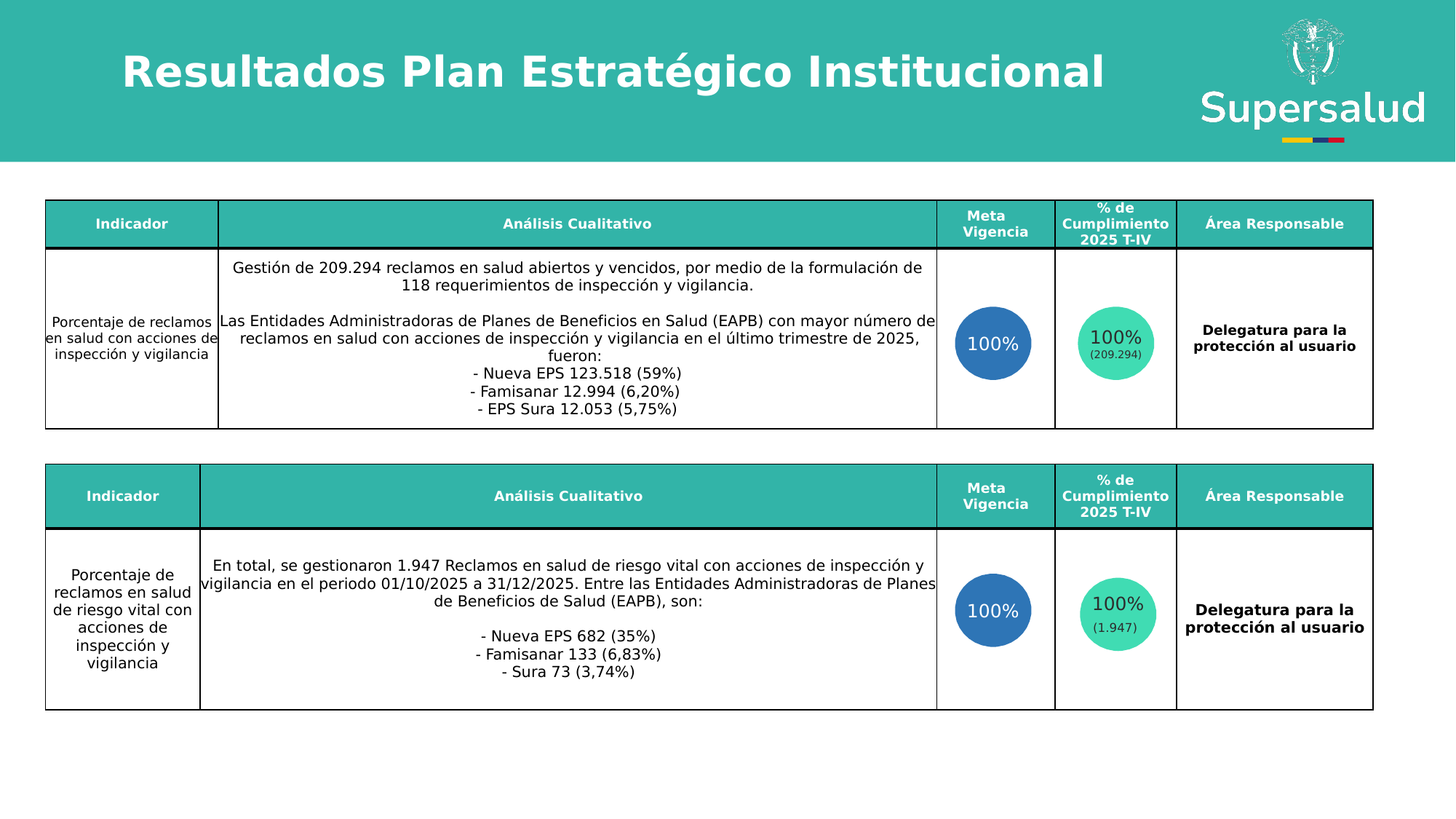

Resultados Plan Estratégico Institucional
| Indicador | Análisis Cualitativo | Meta Vigencia | % de Cumplimiento 2025 T-IV | Área Responsable |
| --- | --- | --- | --- | --- |
| Porcentaje de reclamos en salud con acciones de inspección y vigilancia | Gestión de 209.294 reclamos en salud abiertos y vencidos, por medio de la formulación de 118 requerimientos de inspección y vigilancia. Las Entidades Administradoras de Planes de Beneficios en Salud (EAPB) con mayor número de reclamos en salud con acciones de inspección y vigilancia en el último trimestre de 2025, fueron: - Nueva EPS 123.518 (59%) - Famisanar 12.994 (6,20%) - EPS Sura 12.053 (5,75%) |  |  | Delegatura para la protección al usuario |
100%
100%
(209.294)
| Indicador | Análisis Cualitativo | Meta Vigencia | % de Cumplimiento 2025 T-IV | Área Responsable |
| --- | --- | --- | --- | --- |
| Porcentaje de reclamos en salud de riesgo vital con acciones de inspección y vigilancia | En total, se gestionaron 1.947 Reclamos en salud de riesgo vital con acciones de inspección y vigilancia en el periodo 01/10/2025 a 31/12/2025. Entre las Entidades Administradoras de Planes de Beneficios de Salud (EAPB), son: - Nueva EPS 682 (35%) - Famisanar 133 (6,83%) - Sura 73 (3,74%) |  |  | Delegatura para la protección al usuario |
100%
100%
(1.947)